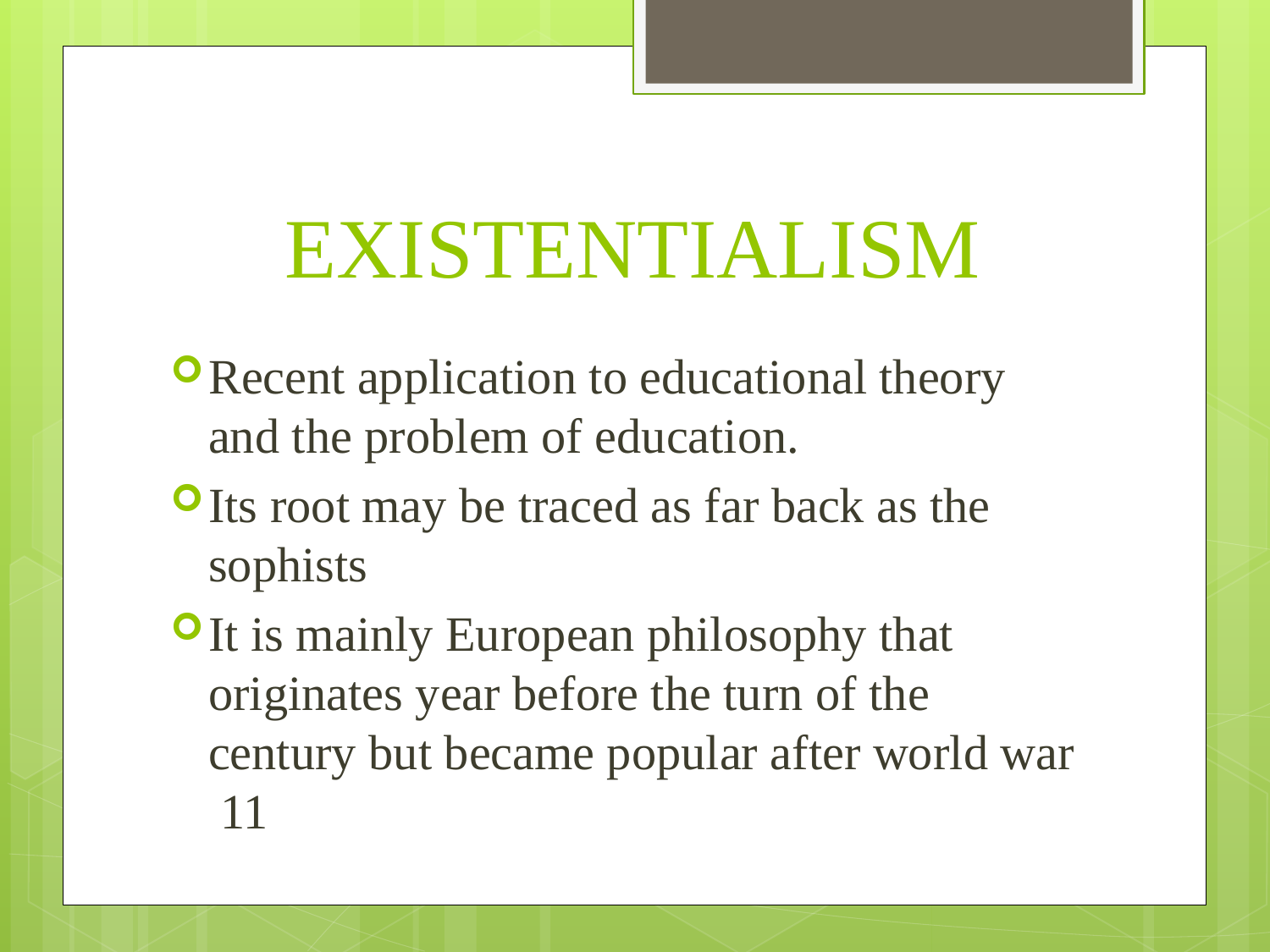

# EXISTENTIALISM
Recent application to educational theory and the problem of education.
Its root may be traced as far back as the sophists
It is mainly European philosophy that originates year before the turn of the century but became popular after world war  11